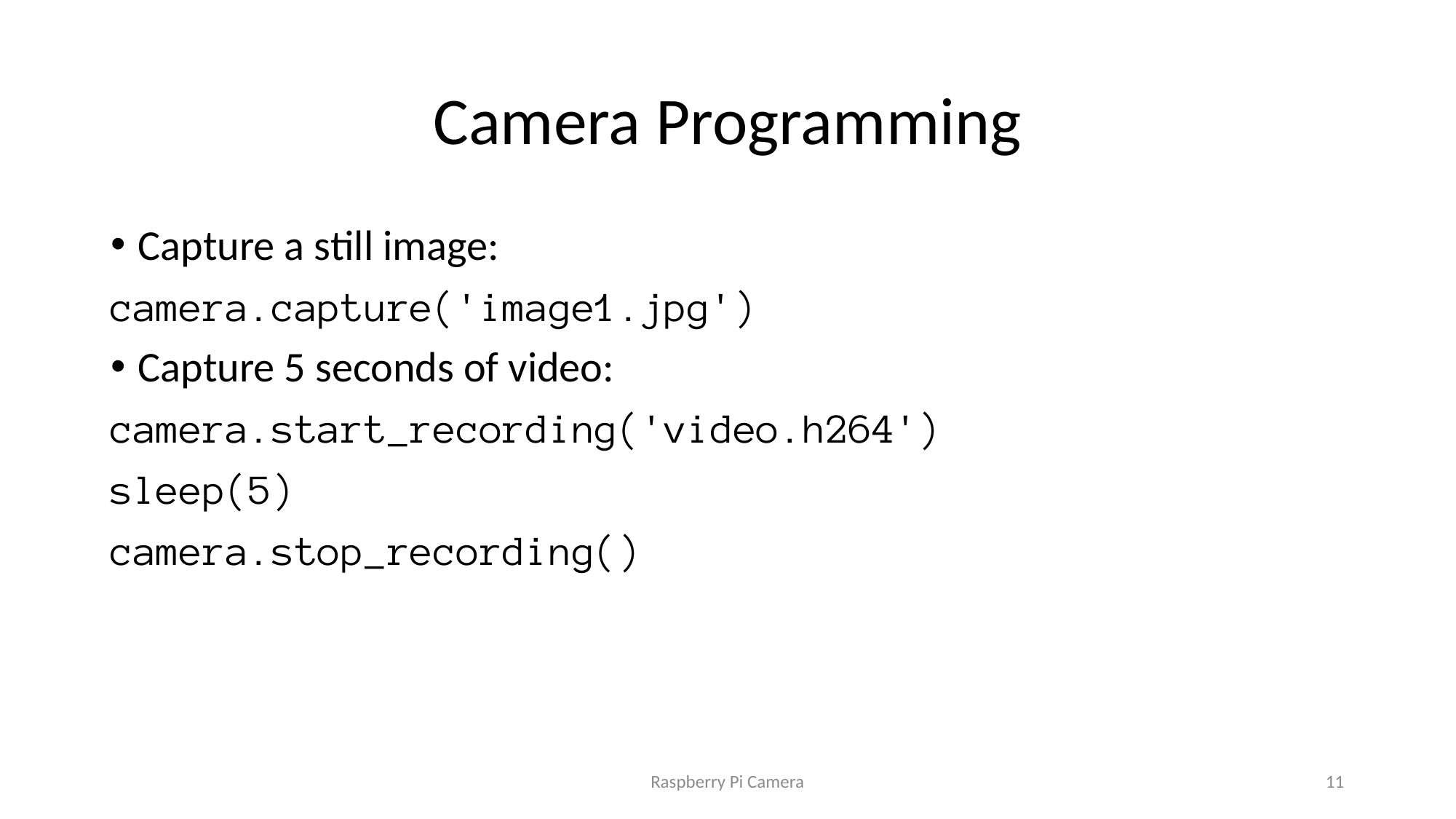

# Camera Programming
Capture a still image:
camera.capture('image1.jpg')
Capture 5 seconds of video:
camera.start_recording('video.h264')
sleep(5)
camera.stop_recording()
Raspberry Pi Camera
11